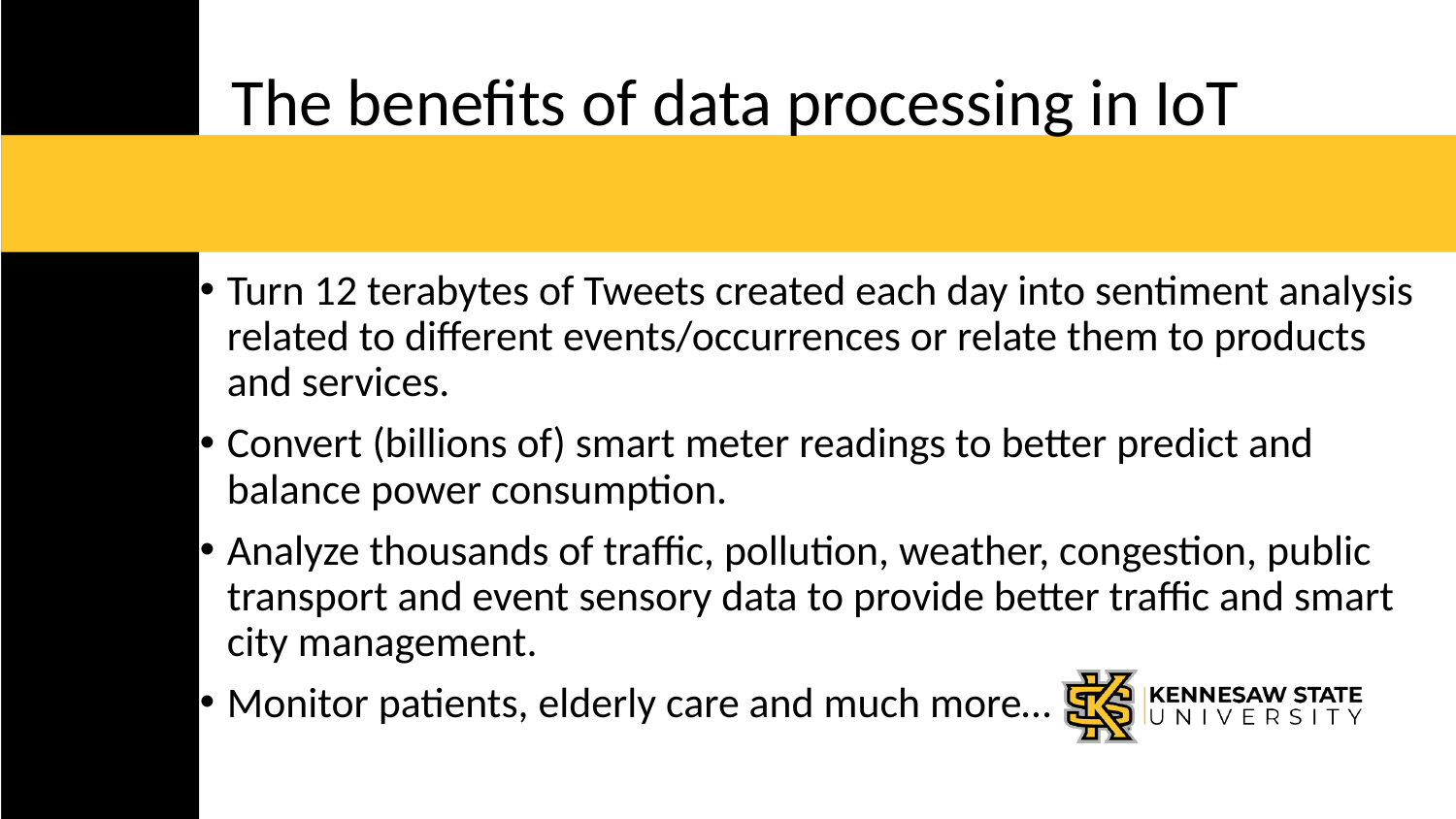

# The benefits of data processing in IoT
Turn 12 terabytes of Tweets created each day into sentiment analysis related to different events/occurrences or relate them to products and services.
Convert (billions of) smart meter readings to better predict and balance power consumption.
Analyze thousands of traffic, pollution, weather, congestion, public transport and event sensory data to provide better traffic and smart city management.
Monitor patients, elderly care and much more…